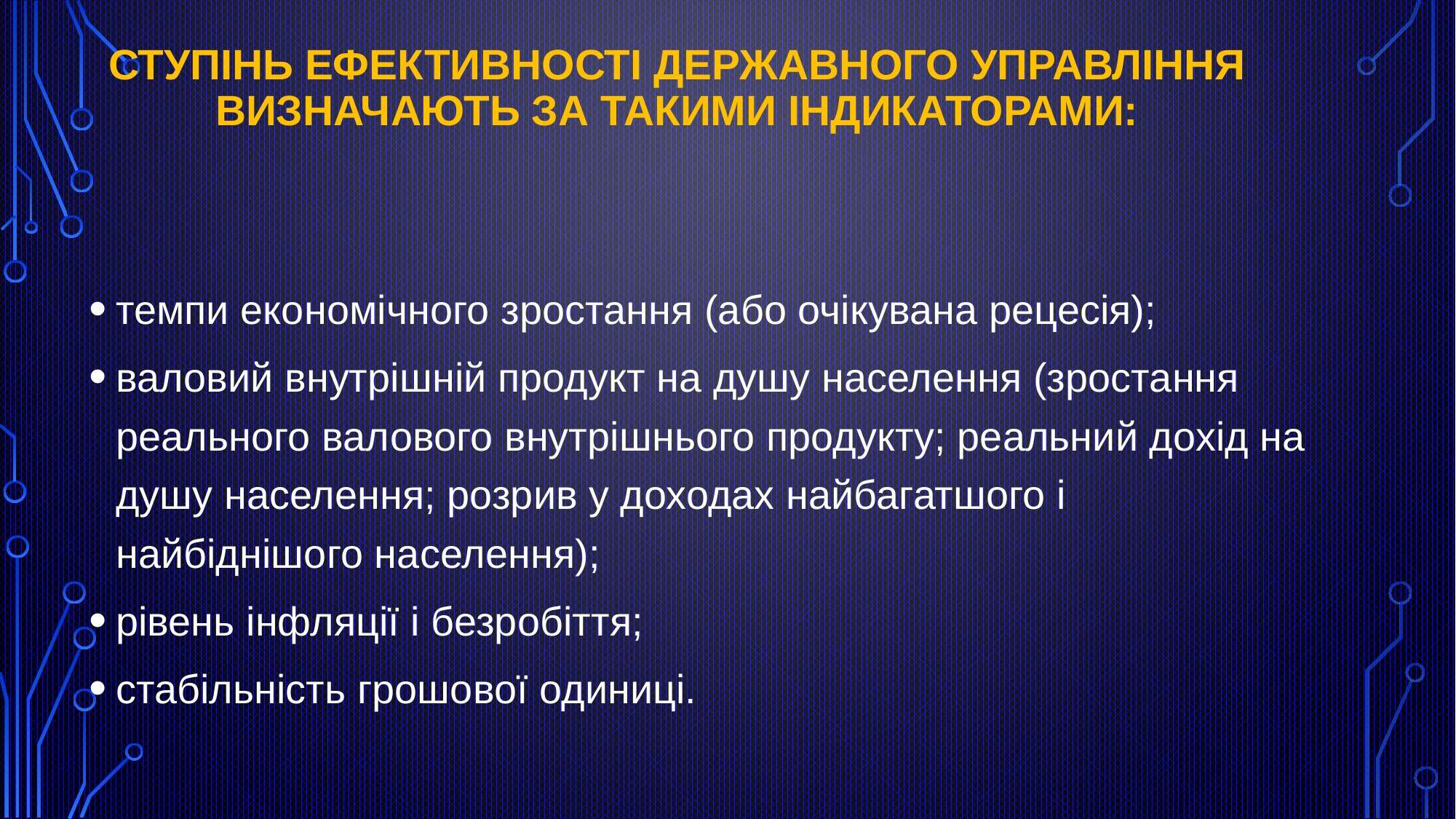

# ступінь ефективності державного управління ВИЗНАЧАЮТЬ за такими індикаторами:
темпи економічного зростання (або очікувана рецесія);
валовий внутрішній продукт на душу населення (зростання реального валового внутрішнього продукту; реальний дохід на душу населення; розрив у доходах найбагатшого і найбіднішого населення);
рівень інфляції і безробіття;
стабільність грошової одиниці.